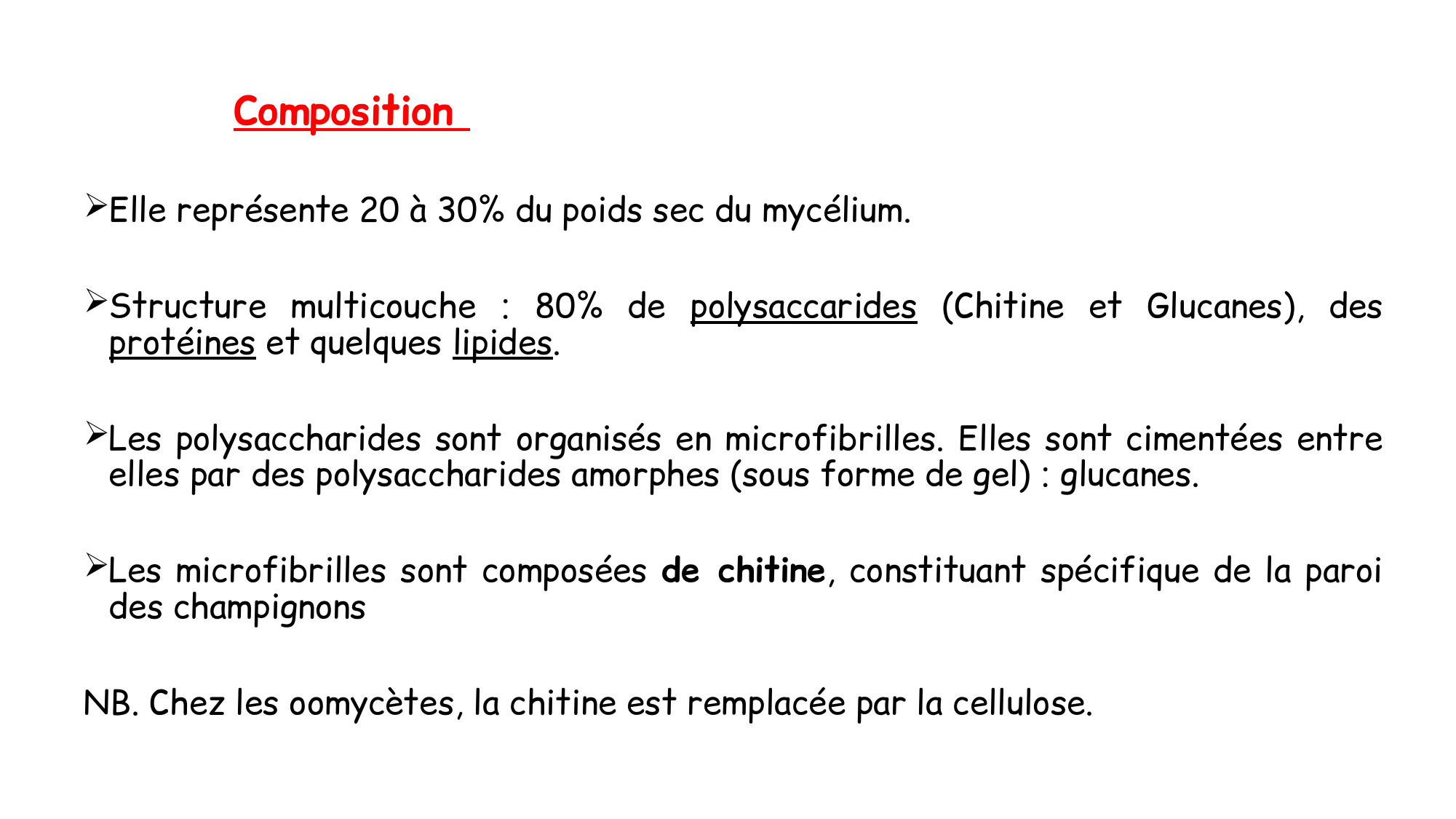

Composition

Elle représente 20 à 30% du poids sec du mycélium.

Structure multicouche : 80% de polysaccarides (Chitine et Glucanes), des protéines et quelques lipides.

Les polysaccharides sont organisés en microfibrilles. Elles sont cimentées entre elles par des polysaccharides amorphes (sous forme de gel) : glucanes.

Les microfibrilles sont composées de chitine, constituant spécifique de la paroi des champignons

NB. Chez les oomycètes, la chitine est remplacée par la cellulose.